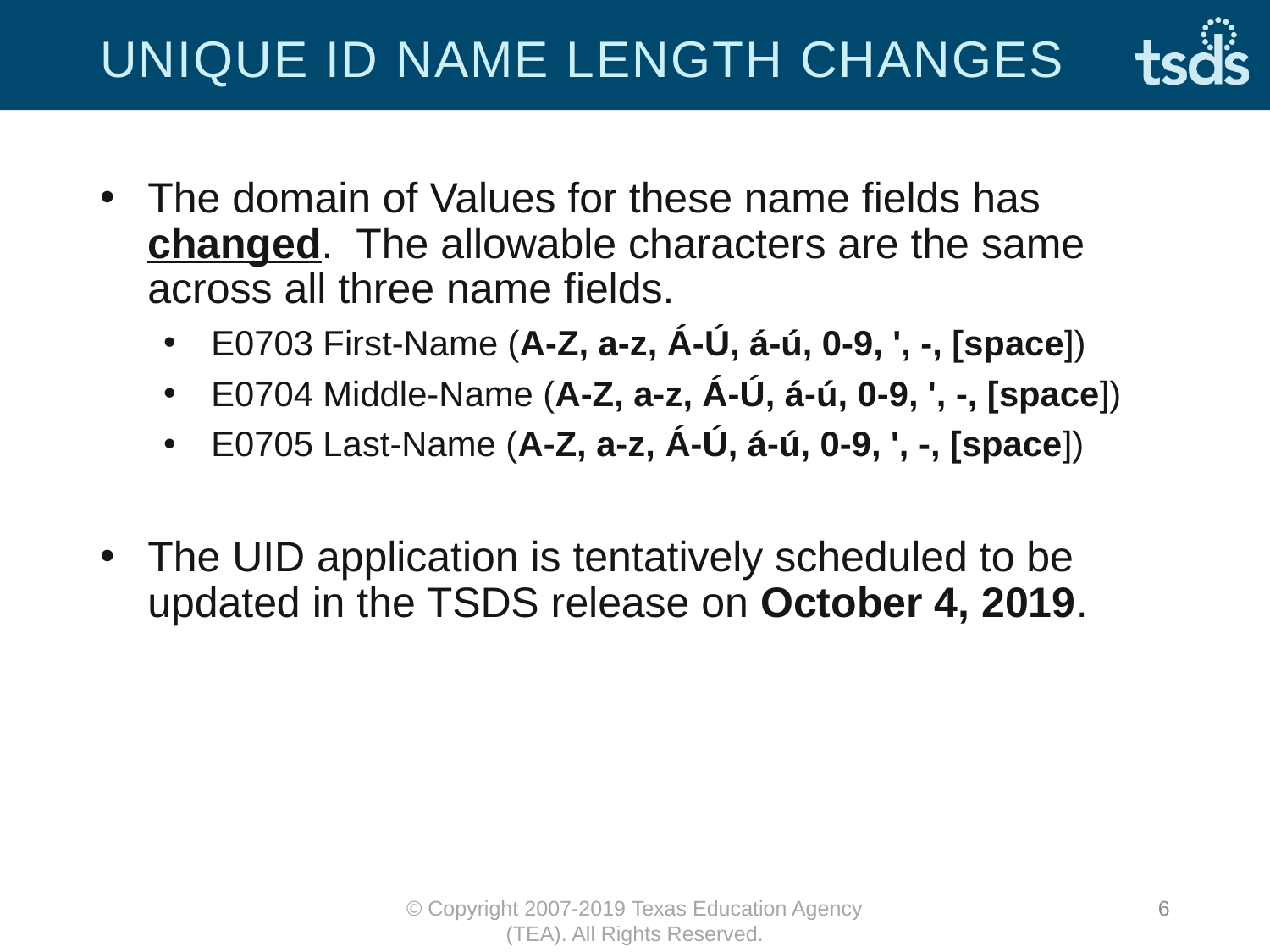

# Unique id Name length changes
The domain of Values for these name fields has changed.  The allowable characters are the same across all three name fields.
E0703 First-Name (A-Z, a-z, Á-Ú, á-ú, 0-9, ', -, [space])
E0704 Middle-Name (A-Z, a-z, Á-Ú, á-ú, 0-9, ', -, [space])
E0705 Last-Name (A-Z, a-z, Á-Ú, á-ú, 0-9, ', -, [space])

The UID application is tentatively scheduled to be updated in the TSDS release on October 4, 2019.

6